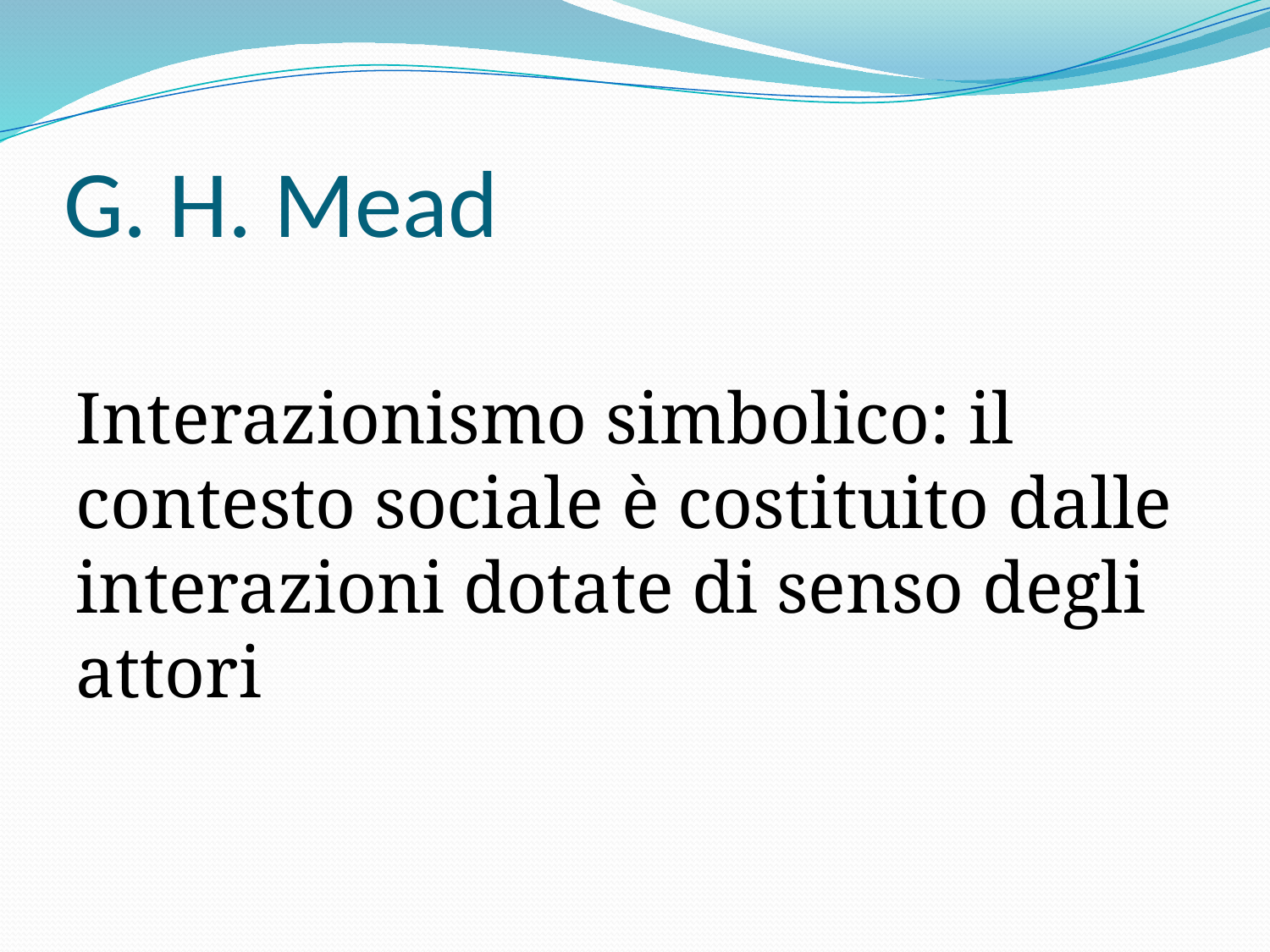

# G. H. Mead

Interazionismo simbolico: il contesto sociale è costituito dalle interazioni dotate di senso degli attori